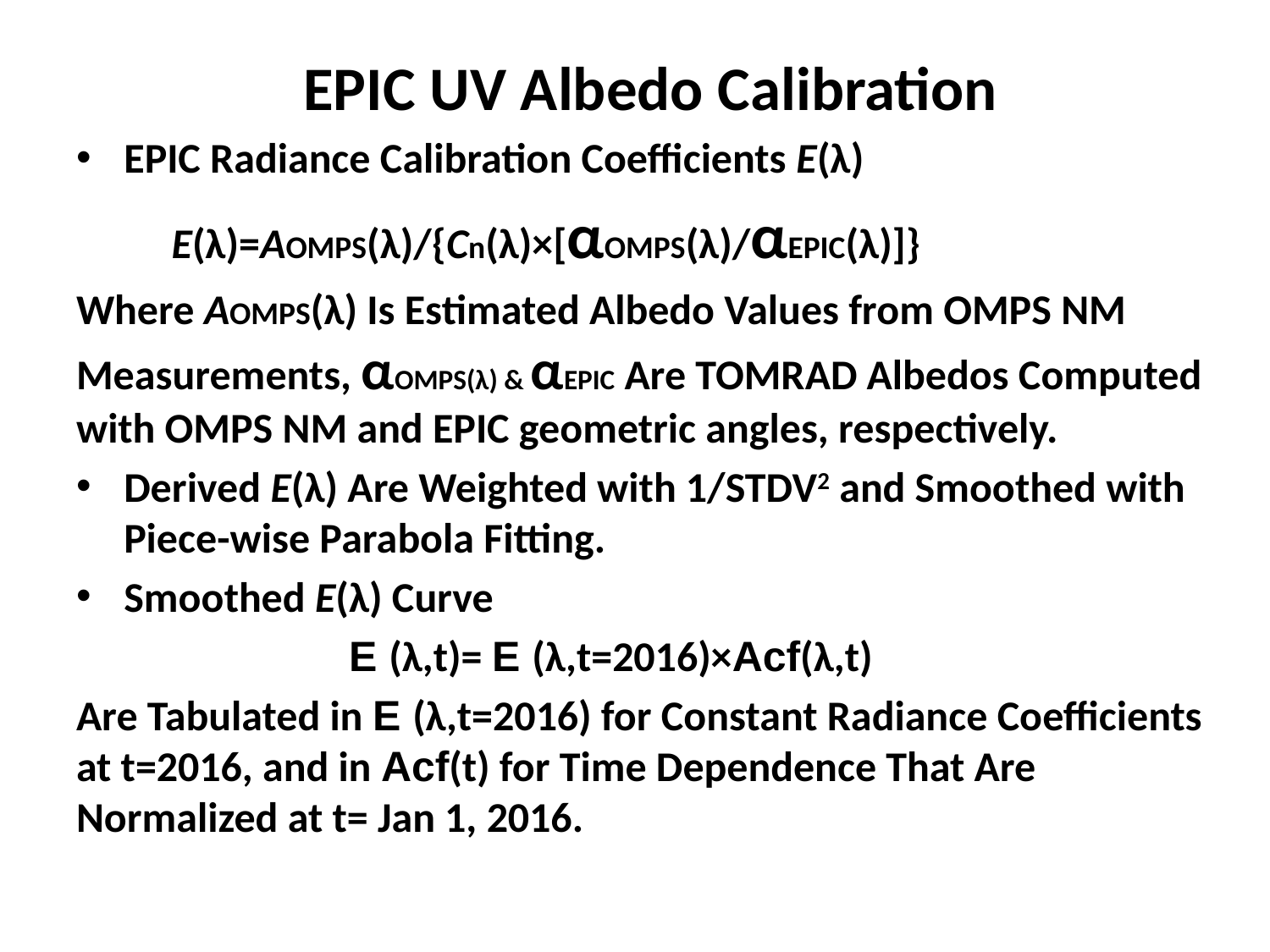

EPIC UV Albedo Calibration
EPIC Radiance Calibration Coefficients E(λ)
          E(λ)=AOMPS(λ)/{Cn(λ)×[αOMPS(λ)/αEPIC(λ)]}
Where AOMPS(λ) Is Estimated Albedo Values from OMPS NM Measurements, αOMPS(λ) & αEPIC Are TOMRAD Albedos Computed with OMPS NM and EPIC geometric angles, respectively.
Derived E(λ) Are Weighted with 1/STDV2 and Smoothed with Piece-wise Parabola Fitting.
Smoothed E(λ) Curve
                       E (λ,t)= E (λ,t=2016)×Acf(λ,t)
Are Tabulated in E (λ,t=2016) for Constant Radiance Coefficients at t=2016, and in Acf(t) for Time Dependence That Are Normalized at t= Jan 1, 2016.